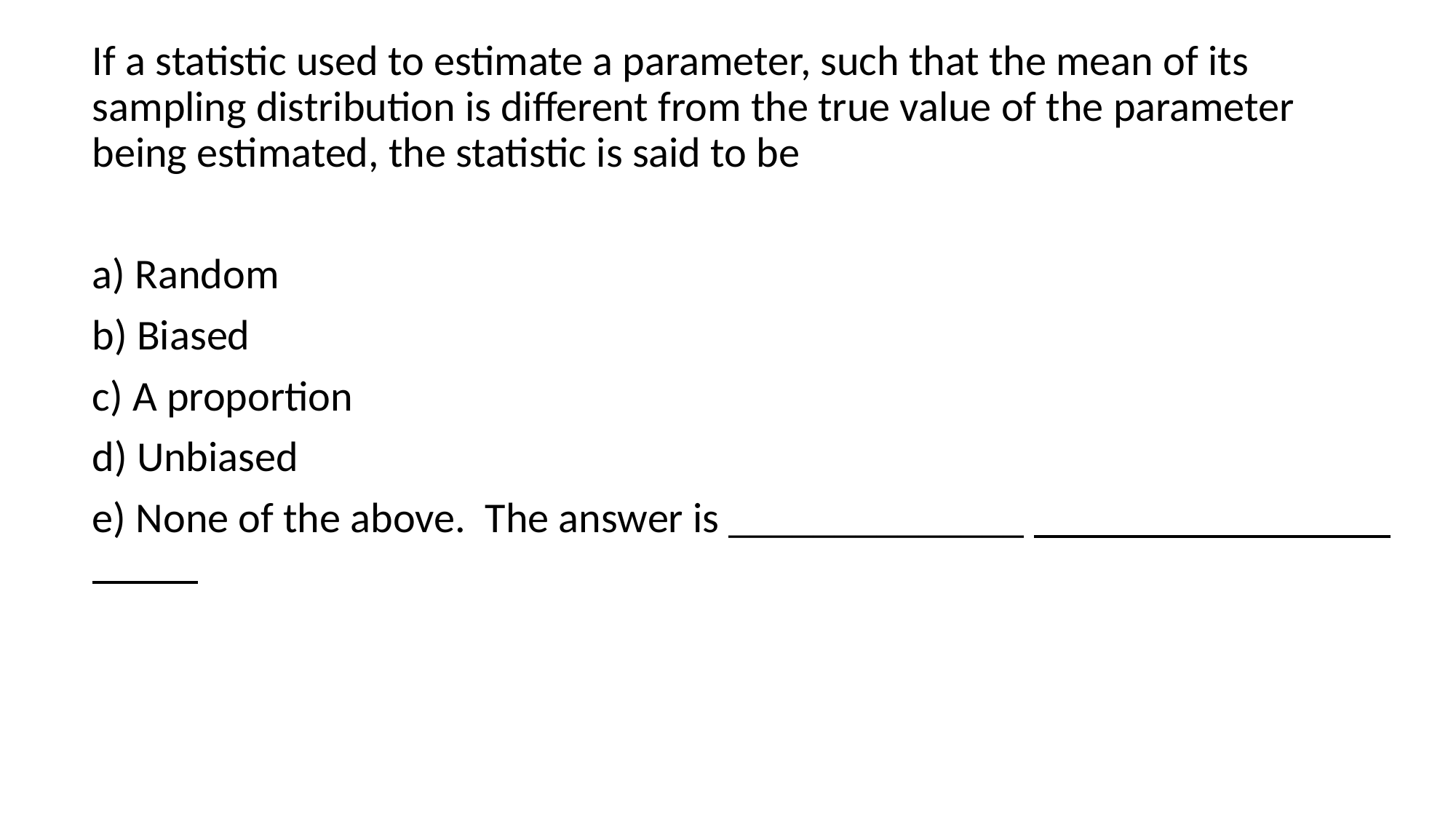

If a statistic used to estimate a parameter, such that the mean of its sampling distribution is different from the true value of the parameter being estimated, the statistic is said to be

a) Random
b) Biased
c) A proportion
d) Unbiased
e) None of the above.  The answer is ______________